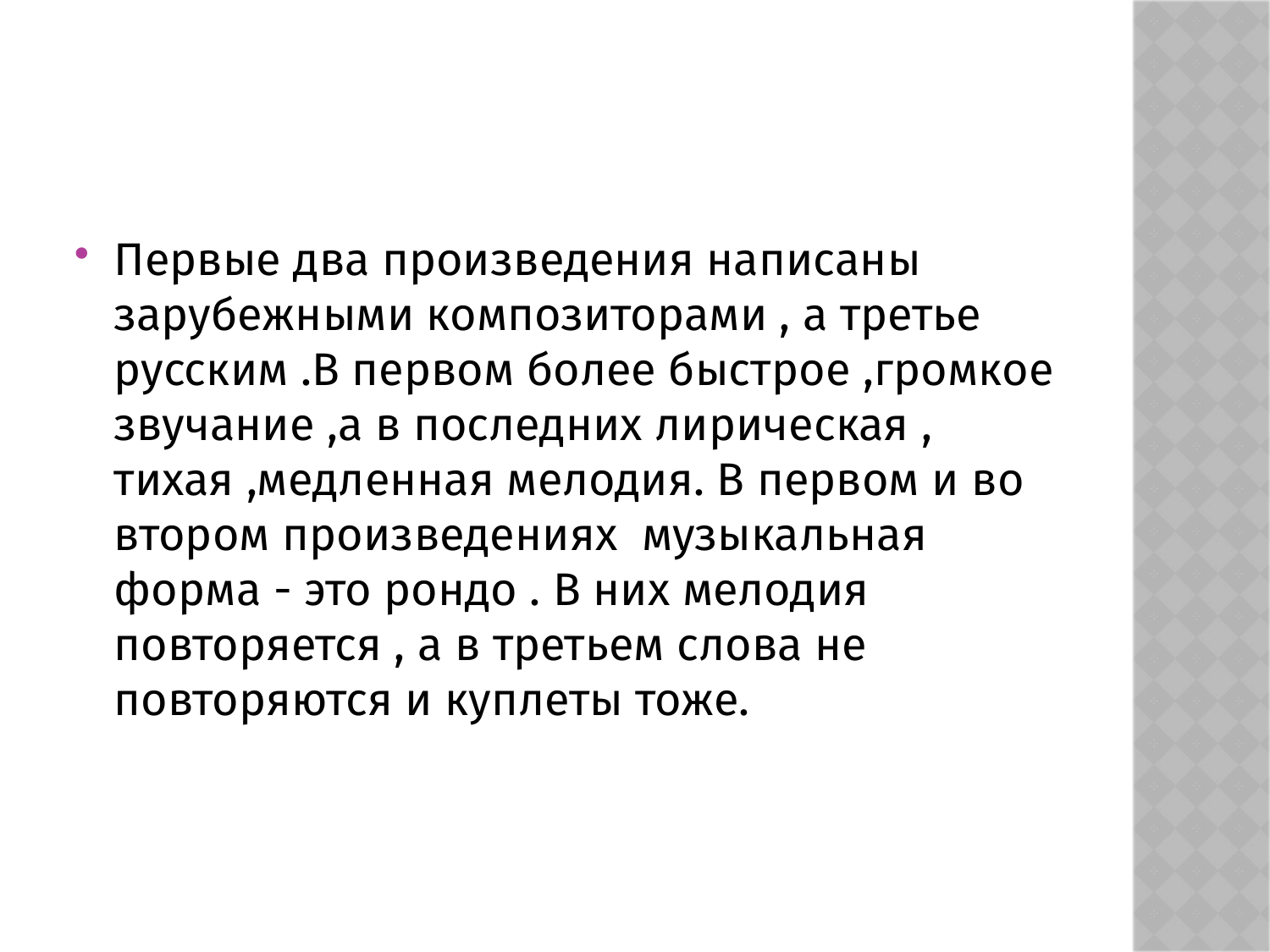

Первые два произведения написаны зарубежными композиторами , а третье русским .В первом более быстрое ,громкое звучание ,а в последних лирическая , тихая ,медленная мелодия. В первом и во втором произведениях  музыкальная форма - это рондо . В них мелодия повторяется , а в третьем слова не повторяются и куплеты тоже.